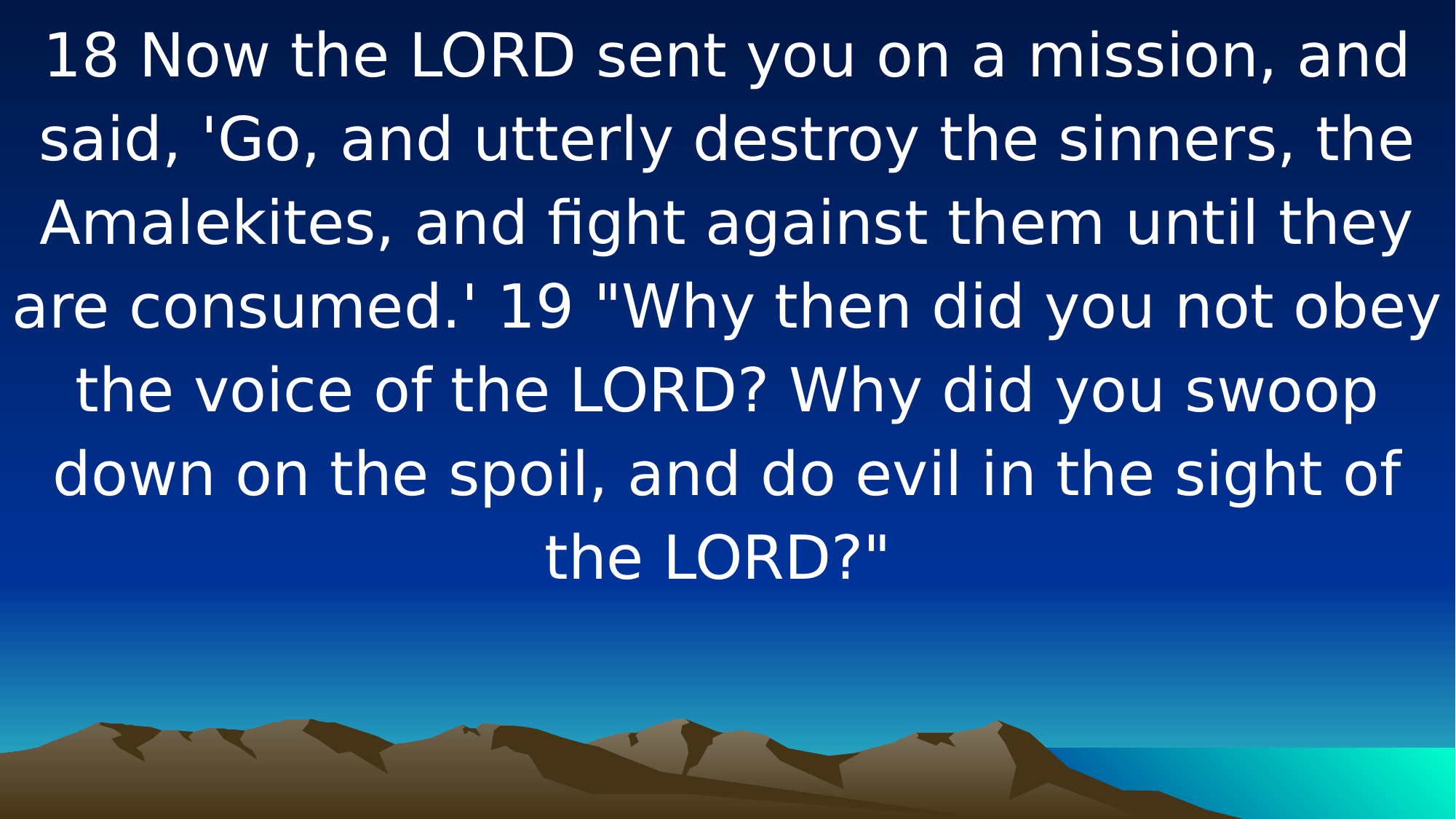

18 Now the LORD sent you on a mission, and said, 'Go, and utterly destroy the sinners, the Amalekites, and fight against them until they are consumed.' 19 "Why then did you not obey the voice of the LORD? Why did you swoop down on the spoil, and do evil in the sight of the LORD?"